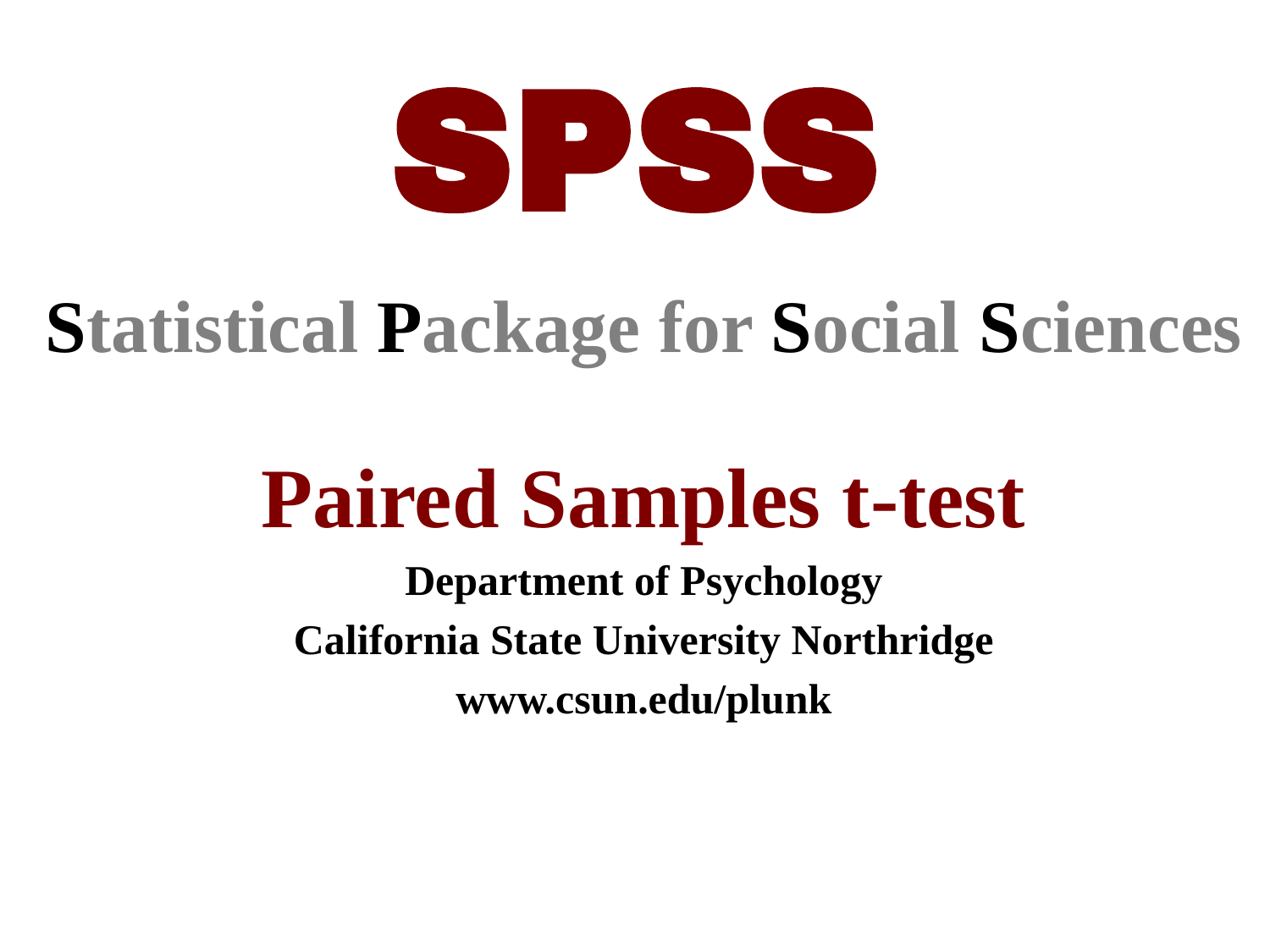

# SPSS
Statistical Package for Social Sciences

Paired Samples t-test
Department of Psychology
California State University Northridge
www.csun.edu/plunk